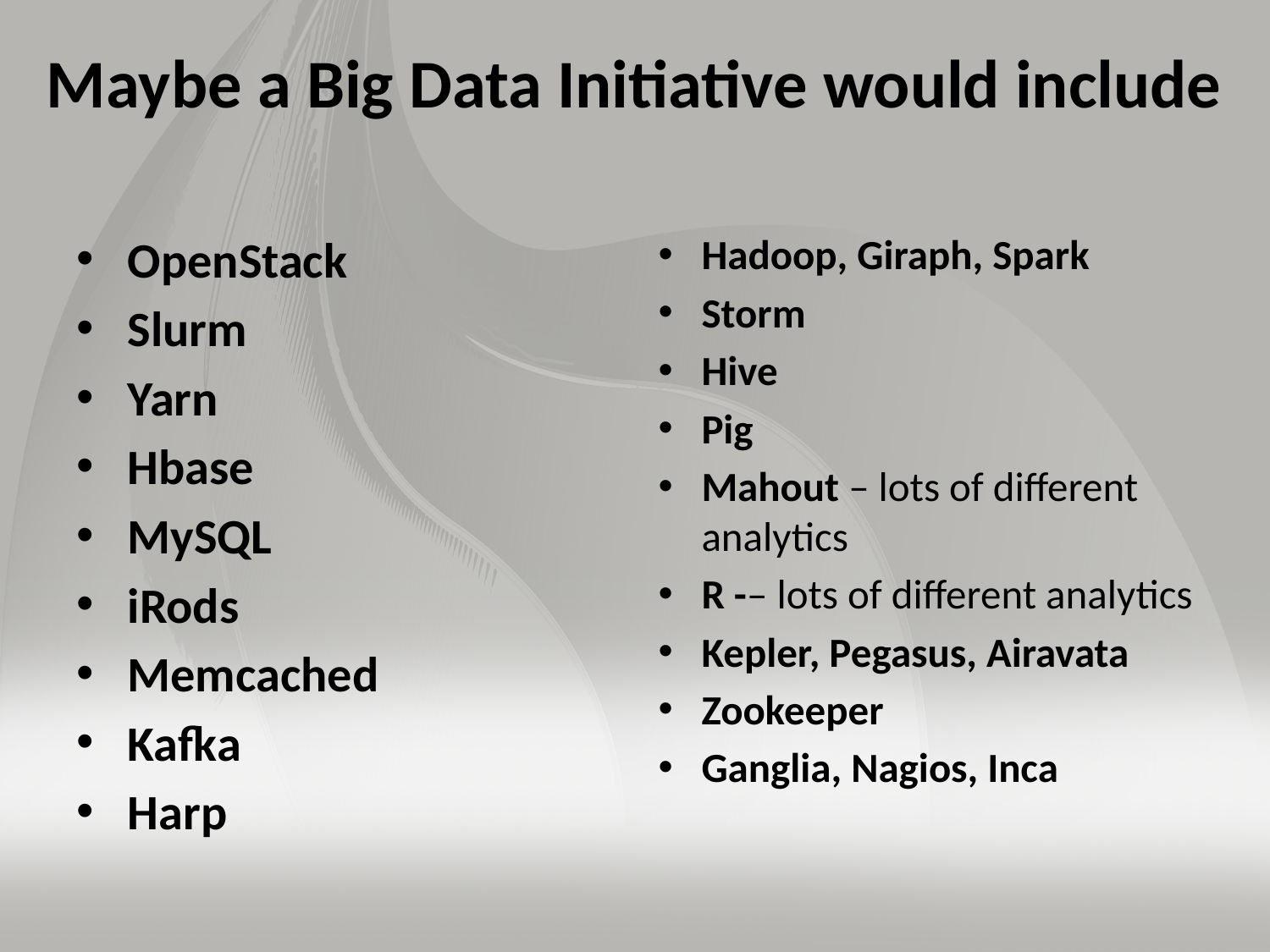

# Maybe a Big Data Initiative would include
OpenStack
Slurm
Yarn
Hbase
MySQL
iRods
Memcached
Kafka
Harp
Hadoop, Giraph, Spark
Storm
Hive
Pig
Mahout – lots of different analytics
R -– lots of different analytics
Kepler, Pegasus, Airavata
Zookeeper
Ganglia, Nagios, Inca